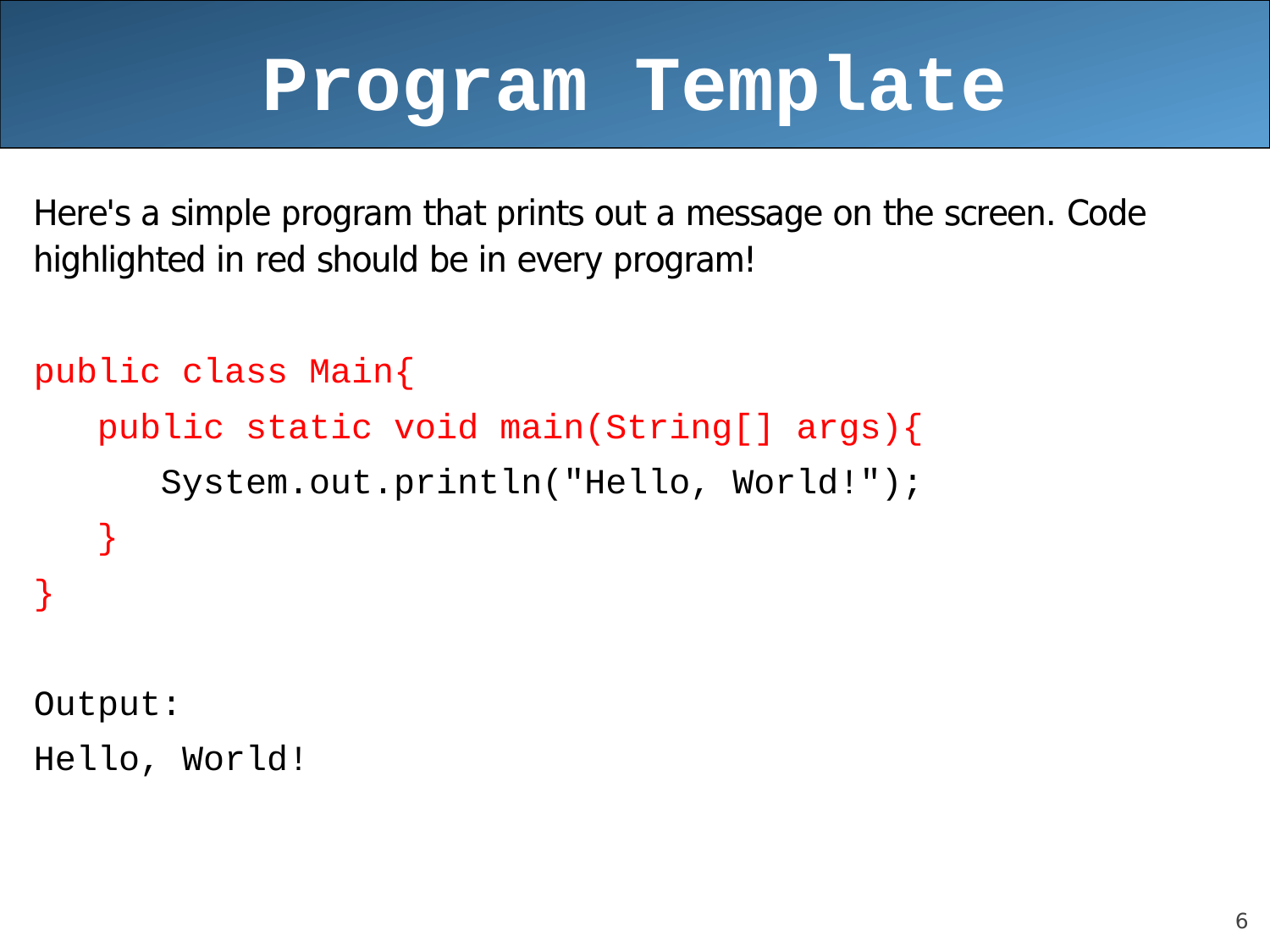

# Program Template
Here's a simple program that prints out a message on the screen. Code highlighted in red should be in every program!

public class Main{
   public static void main(String[] args){
	System.out.println("Hello, World!");
   }
}

Output:
Hello, World!